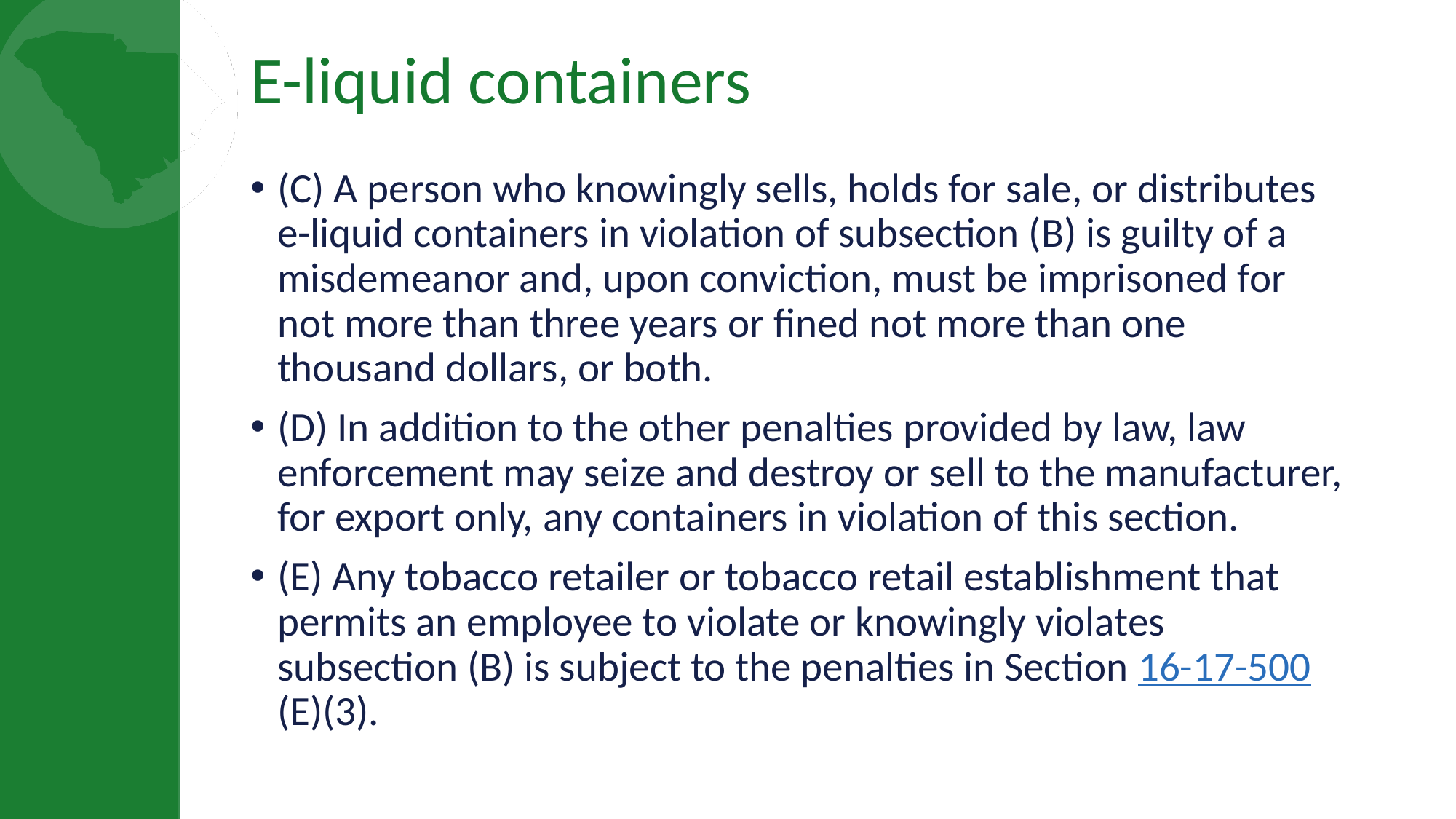

# E-liquid containers
(C) A person who knowingly sells, holds for sale, or distributes e-liquid containers in violation of subsection (B) is guilty of a misdemeanor and, upon conviction, must be imprisoned for not more than three years or fined not more than one thousand dollars, or both.
(D) In addition to the other penalties provided by law, law enforcement may seize and destroy or sell to the manufacturer, for export only, any containers in violation of this section.
(E) Any tobacco retailer or tobacco retail establishment that permits an employee to violate or knowingly violates subsection (B) is subject to the penalties in Section 16-17-500(E)(3).